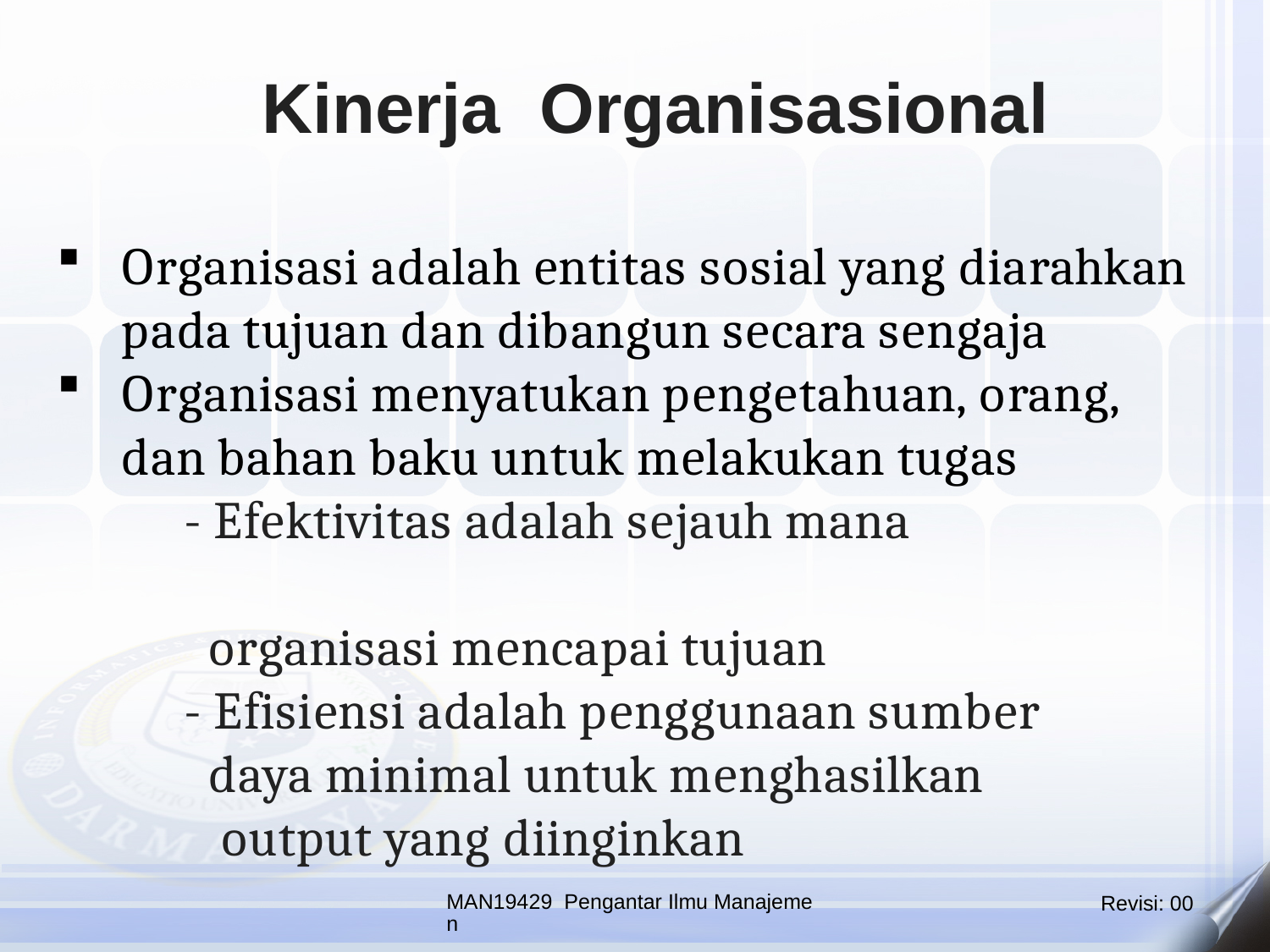

Kinerja  Organisasional
Organisasi adalah entitas sosial yang diarahkan pada tujuan dan dibangun secara sengaja
Organisasi menyatukan pengetahuan, orang, dan bahan baku untuk melakukan tugas
	- Efektivitas adalah sejauh mana
     	  organisasi mencapai tujuan
	- Efisiensi adalah penggunaan sumber 	  	 	  daya minimal untuk menghasilkan
              output yang diinginkan
MAN19429  Pengantar Ilmu Manajemen